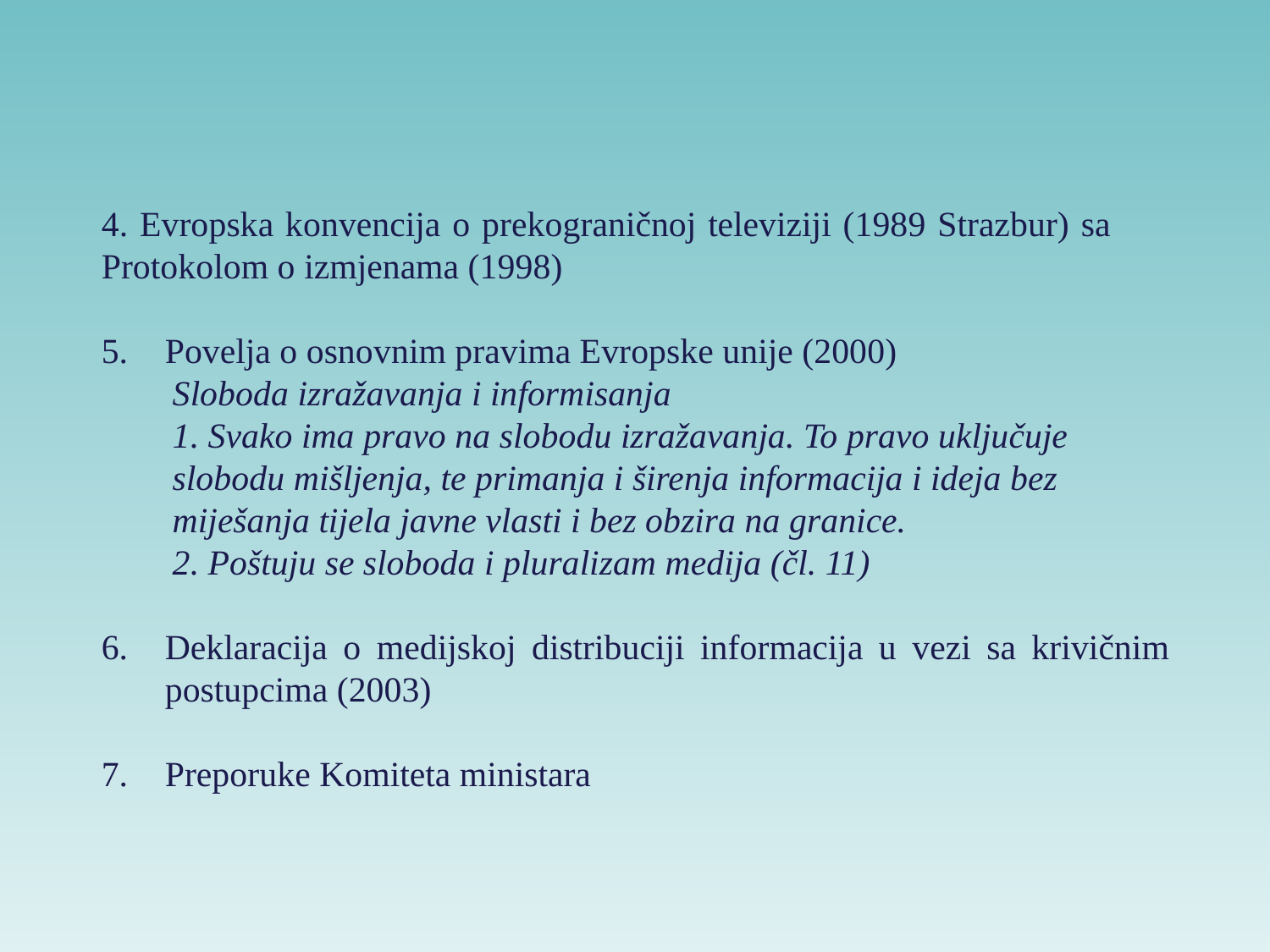

4. Evropska konvencija o prekograničnoj televiziji (1989 Strazbur) sa      Protokolom o izmjenama (1998)

Povelja o osnovnim pravima Evropske unije (2000)
        Sloboda izražavanja i informisanja
        1. Svako ima pravo na slobodu izražavanja. To pravo uključuje
        slobodu mišljenja, te primanja i širenja informacija i ideja bez
        miješanja tijela javne vlasti i bez obzira na granice.
        2. Poštuju se sloboda i pluralizam medija (čl. 11)

Deklaracija o medijskoj distribuciji informacija u vezi sa krivičnim postupcima (2003)

Preporuke Komiteta ministara